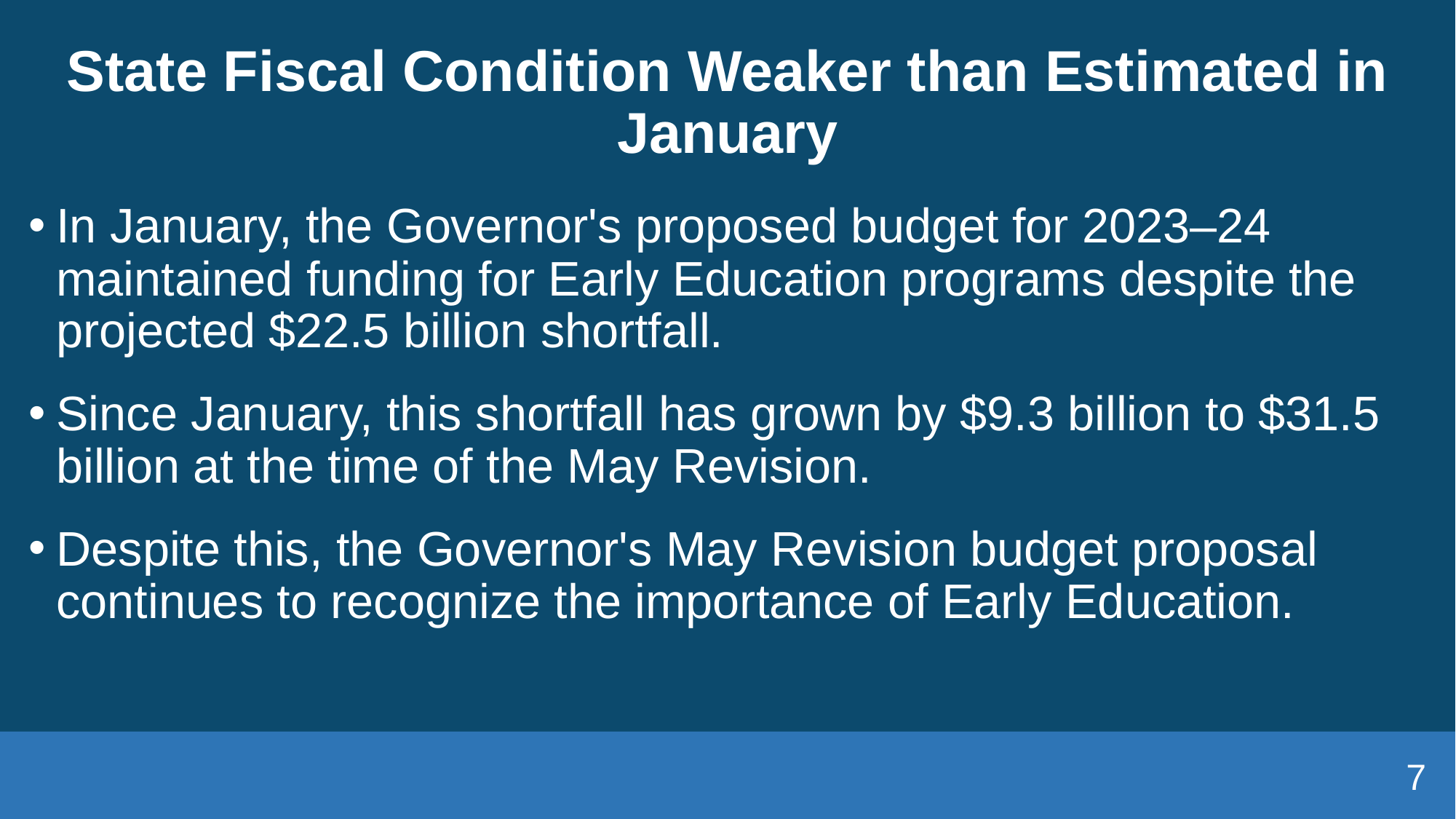

# State Fiscal Condition Weaker than Estimated in January
In January, the Governor's proposed budget for 2023–24 maintained funding for Early Education programs despite the projected $22.5 billion shortfall.
Since January, this shortfall has grown by $9.3 billion to $31.5 billion at the time of the May Revision.
Despite this, the Governor's May Revision budget proposal continues to recognize the importance of Early Education.
7